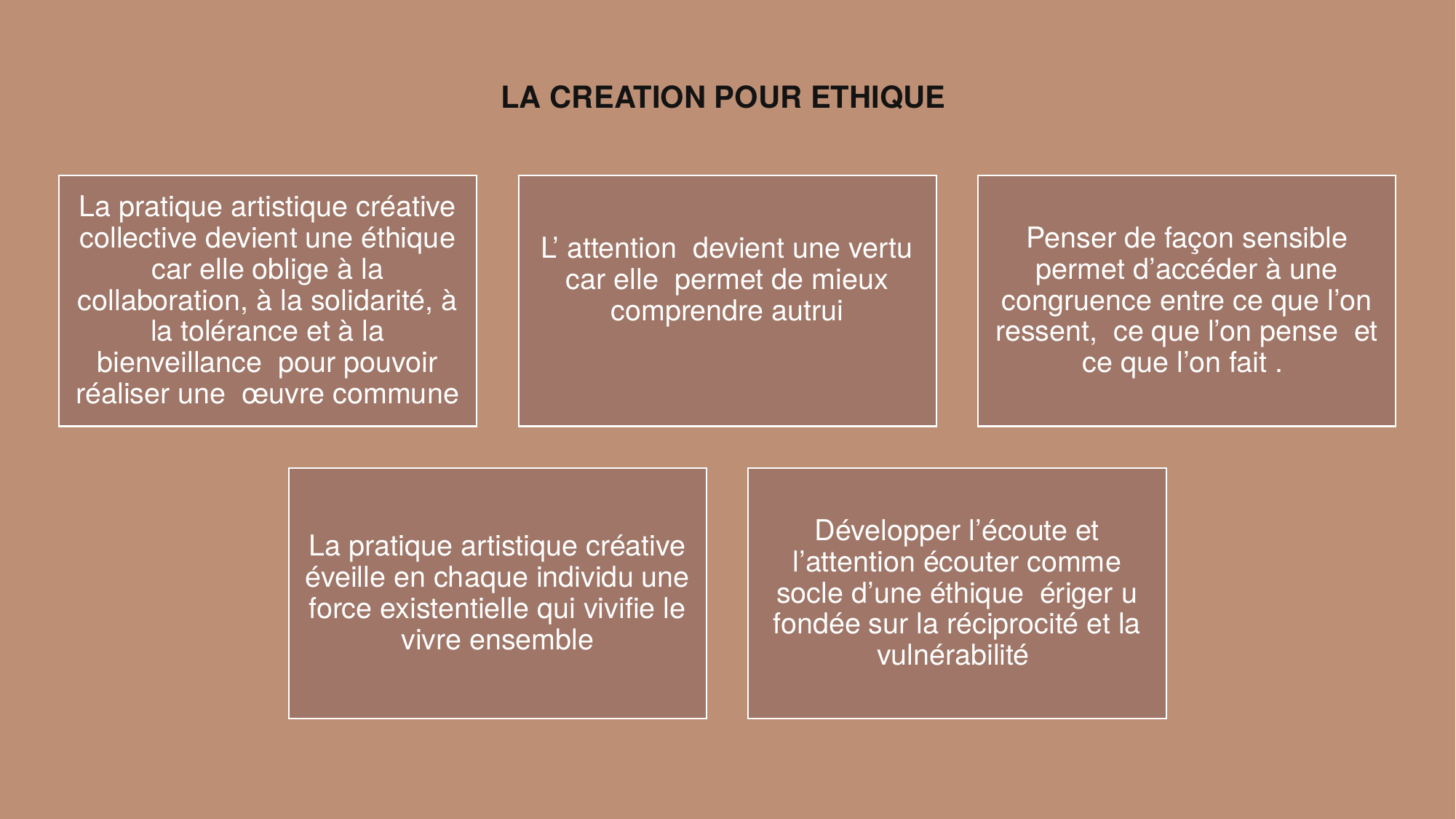

# LA CREATION POUR ETHIQUE
La pratique artistique créative collective devient une éthique car elle oblige à la collaboration, à la solidarité, à la tolérance et à la bienveillance  pour pouvoir réaliser une  œuvre commune
L’ attention  devient une vertu car elle  permet de mieux comprendre autrui

Penser de façon sensible permet d’accéder à une congruence entre ce que l’on ressent,  ce que l’on pense  et ce que l’on fait .
La pratique artistique créative éveille en chaque individu une force existentielle qui vivifie le vivre ensemble
Développer l’écoute et l’attention écouter comme socle d’une éthique  ériger u fondée sur la réciprocité et la vulnérabilité